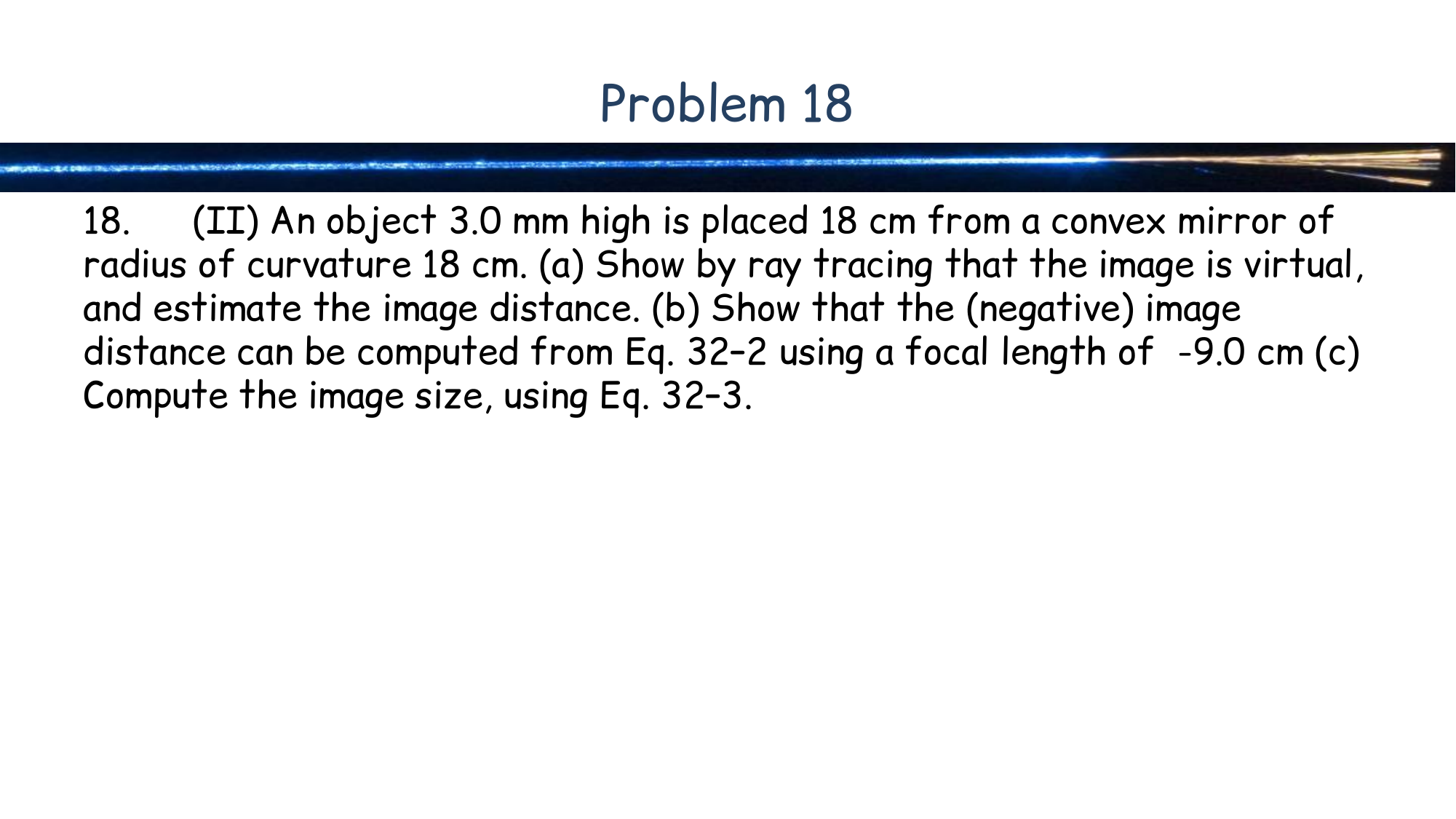

# Problem 18
18.	(II) An object 3.0 mm high is placed 18 cm from a convex mirror of radius of curvature 18 cm. (a) Show by ray tracing that the image is virtual, and estimate the image distance. (b) Show that the (negative) image distance can be computed from Eq. 32–2 using a focal length of  -9.0 cm (c) Compute the image size, using Eq. 32–3.